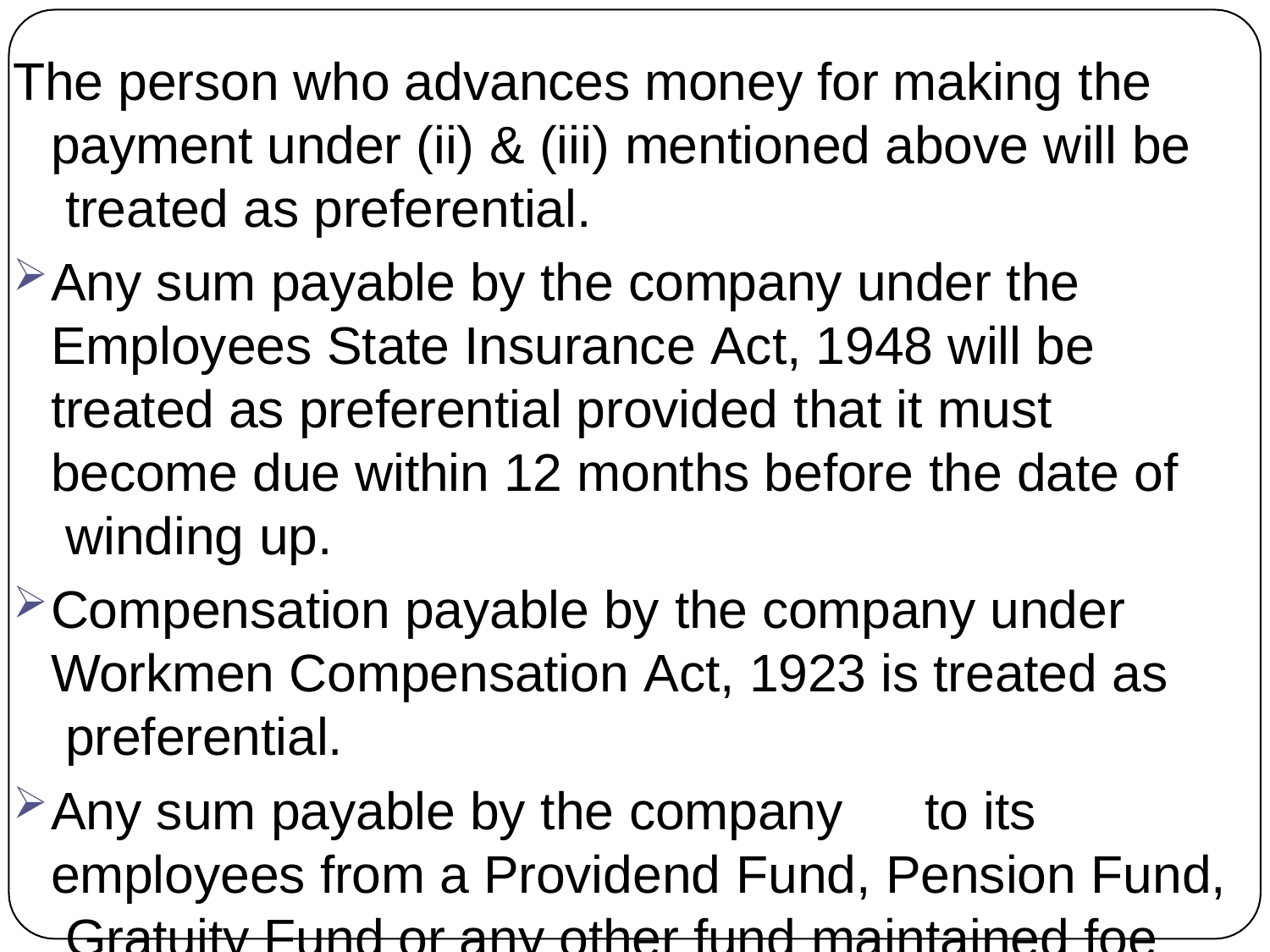

The person who advances money for making the  payment under (ii) & (iii) mentioned above will be  treated as preferential.
Any sum payable by the company under the  Employees State Insurance Act, 1948 will be  treated as preferential provided that it must  become due within 12 months before the date of  winding up.
Compensation payable by the company under  Workmen Compensation Act, 1923 is treated as  preferential.
Any sum payable by the company	to its  employees from a Providend Fund, Pension Fund,  Gratuity Fund or any other fund maintained foe the